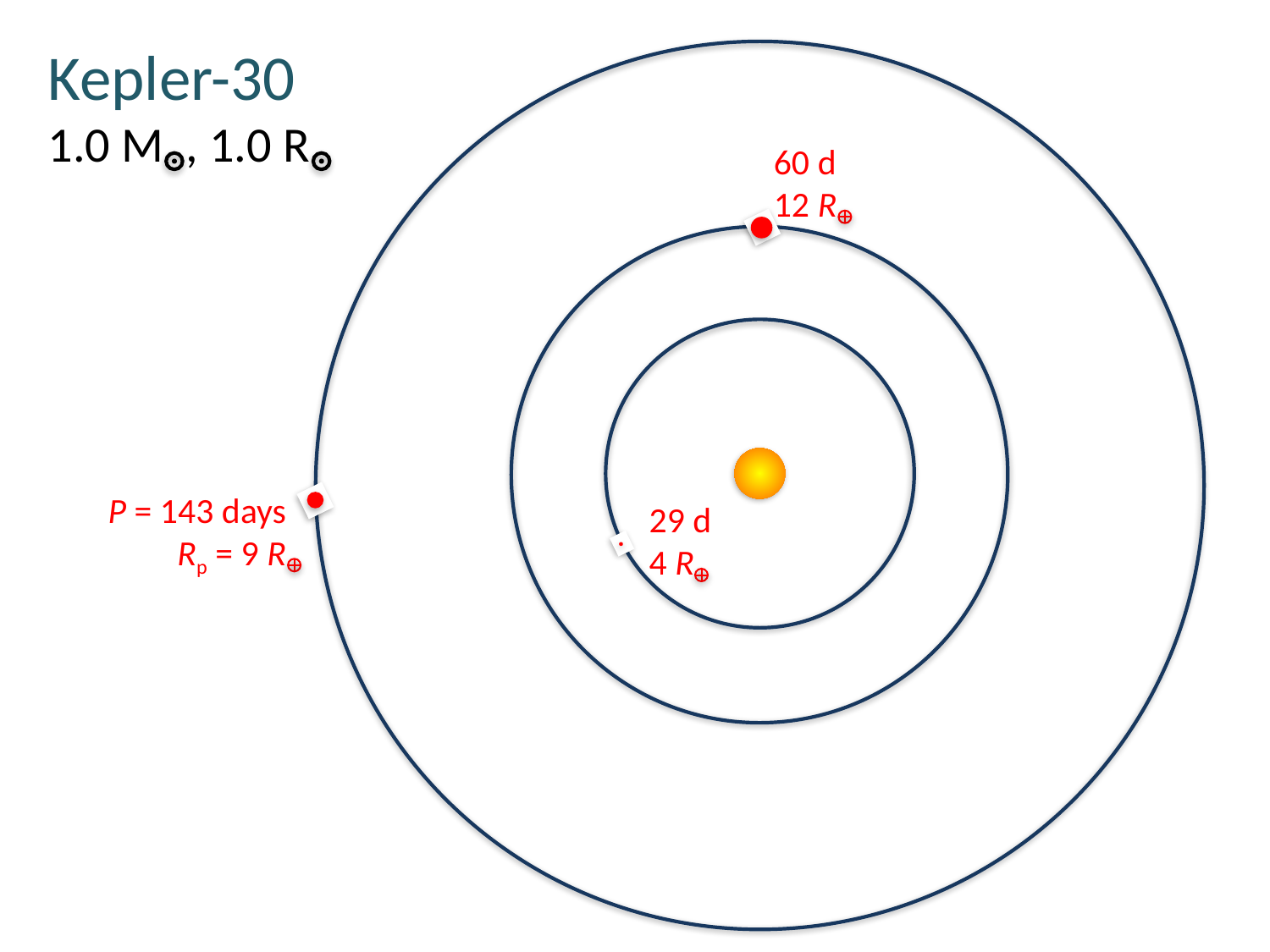

Kepler-30
1.0 M  , 1.0 R

60 d
12 R

P = 143 days
Rp = 9 R

29 d
4 R